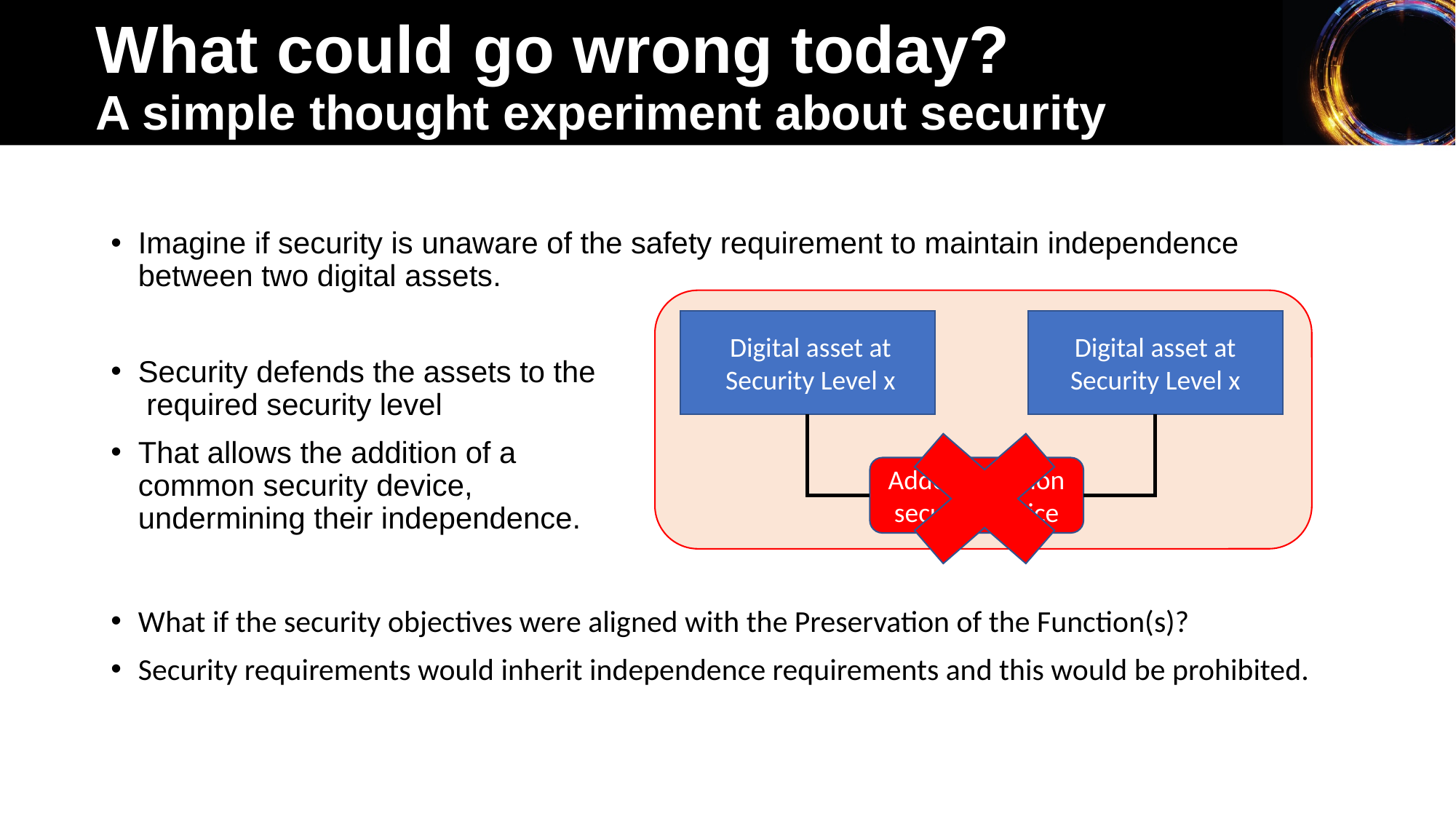

# What could go wrong today? A simple thought experiment about security
Imagine if security is unaware of the safety requirement to maintain independence between two digital assets.

Security defends the assets to the
 required security level
That allows the addition of a
common security device,
undermining their independence.

Reactor protection system #2

Reactor protection system #1
Digital asset at Security Level x
Digital asset at Security Level x

Added common security device

What if the security objectives were aligned with the Preservation of the Function(s)?
Security requirements would inherit independence requirements and this would be prohibited.